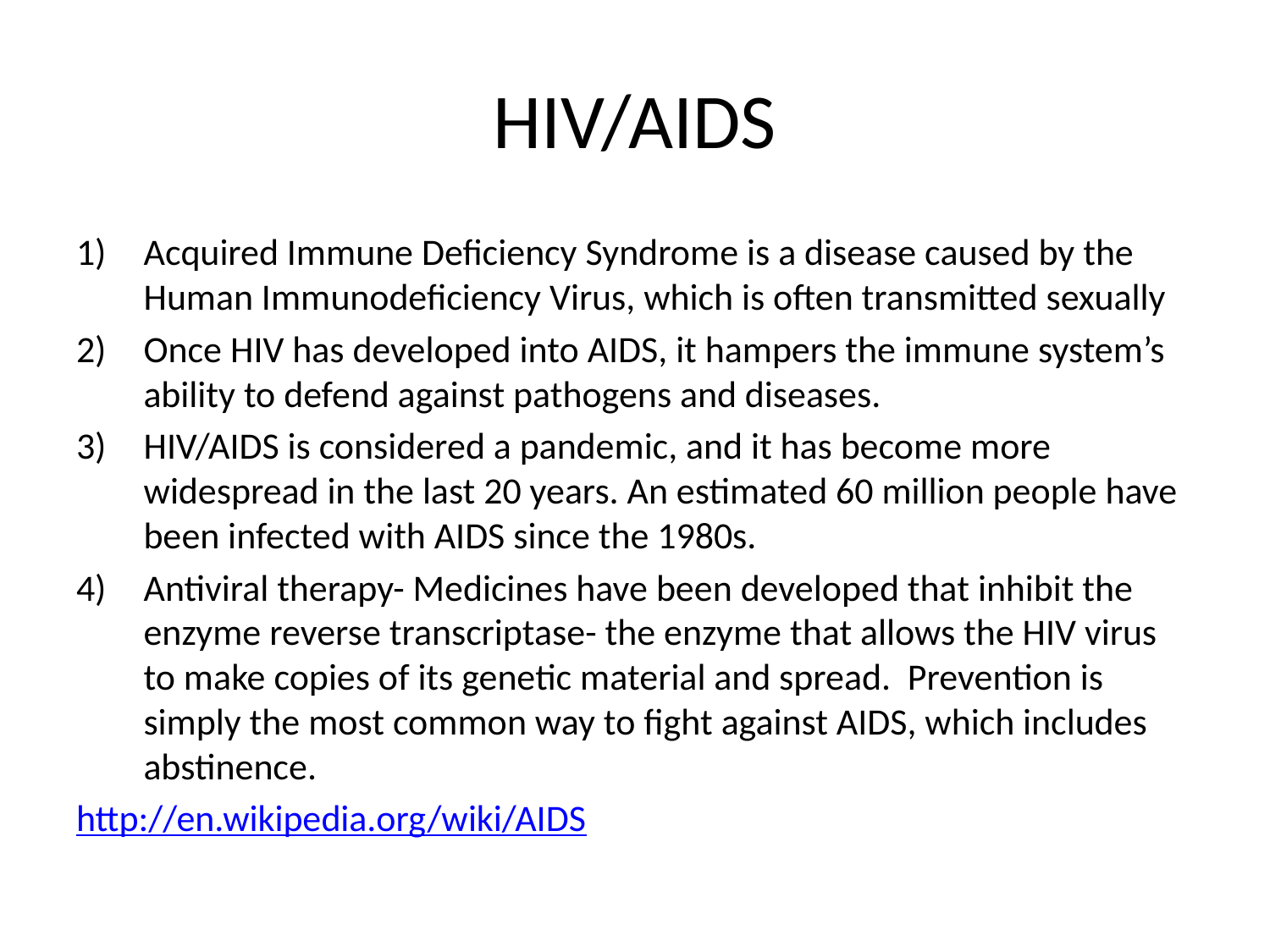

# HIV/AIDS
Acquired Immune Deficiency Syndrome is a disease caused by the Human Immunodeficiency Virus, which is often transmitted sexually
Once HIV has developed into AIDS, it hampers the immune system’s ability to defend against pathogens and diseases.
HIV/AIDS is considered a pandemic, and it has become more widespread in the last 20 years. An estimated 60 million people have been infected with AIDS since the 1980s.
Antiviral therapy- Medicines have been developed that inhibit the enzyme reverse transcriptase- the enzyme that allows the HIV virus to make copies of its genetic material and spread.  Prevention is simply the most common way to fight against AIDS, which includes abstinence.
http://en.wikipedia.org/wiki/AIDS